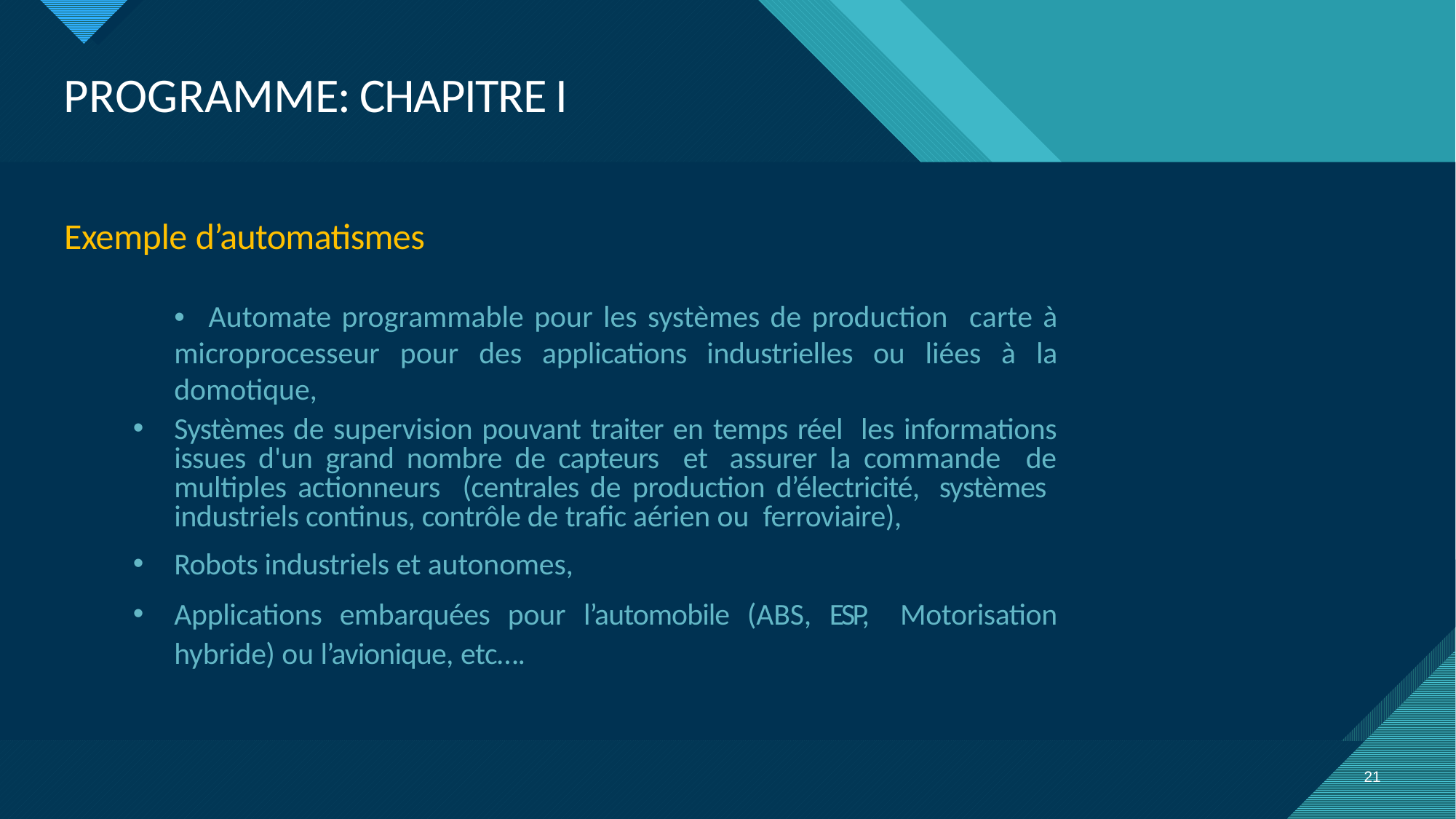

# PROGRAMME: CHAPITRE I
Exemple d’automatismes
•  Automate programmable pour les systèmes de production  carte à microprocesseur pour des applications industrielles ou liées à la domotique,
Systèmes de supervision pouvant traiter en temps réel  les informations issues d'un grand nombre de capteurs  et assurer la commande  de multiples actionneurs  (centrales de production d’électricité, systèmes  industriels continus, contrôle de trafic aérien ou  ferroviaire),
Robots industriels et autonomes,
Applications embarquées pour l’automobile (ABS, ESP,  Motorisation hybride) ou l’avionique, etc….

21